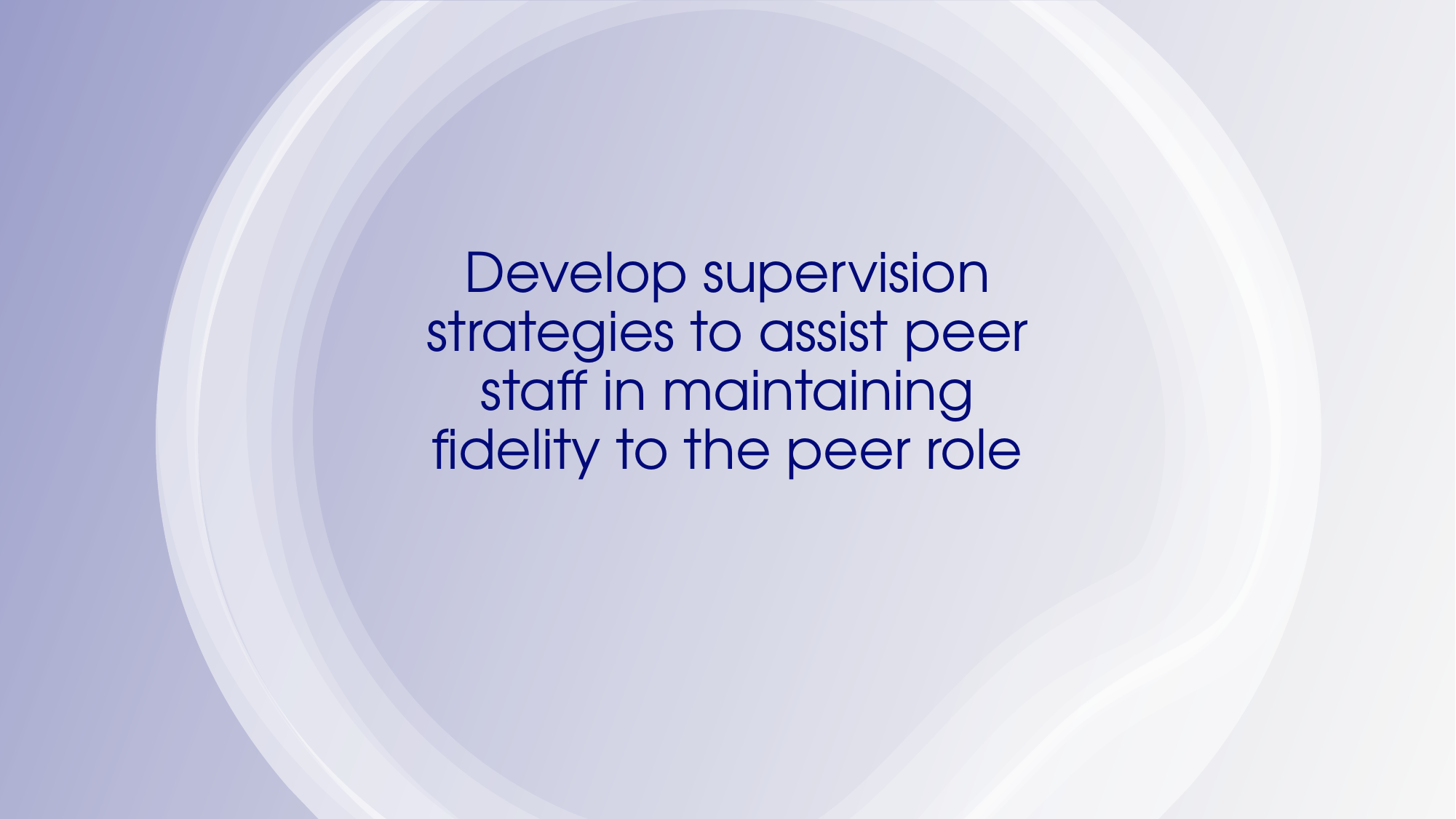

# Develop supervision strategies to assist peer staff in maintaining fidelity to the peer role